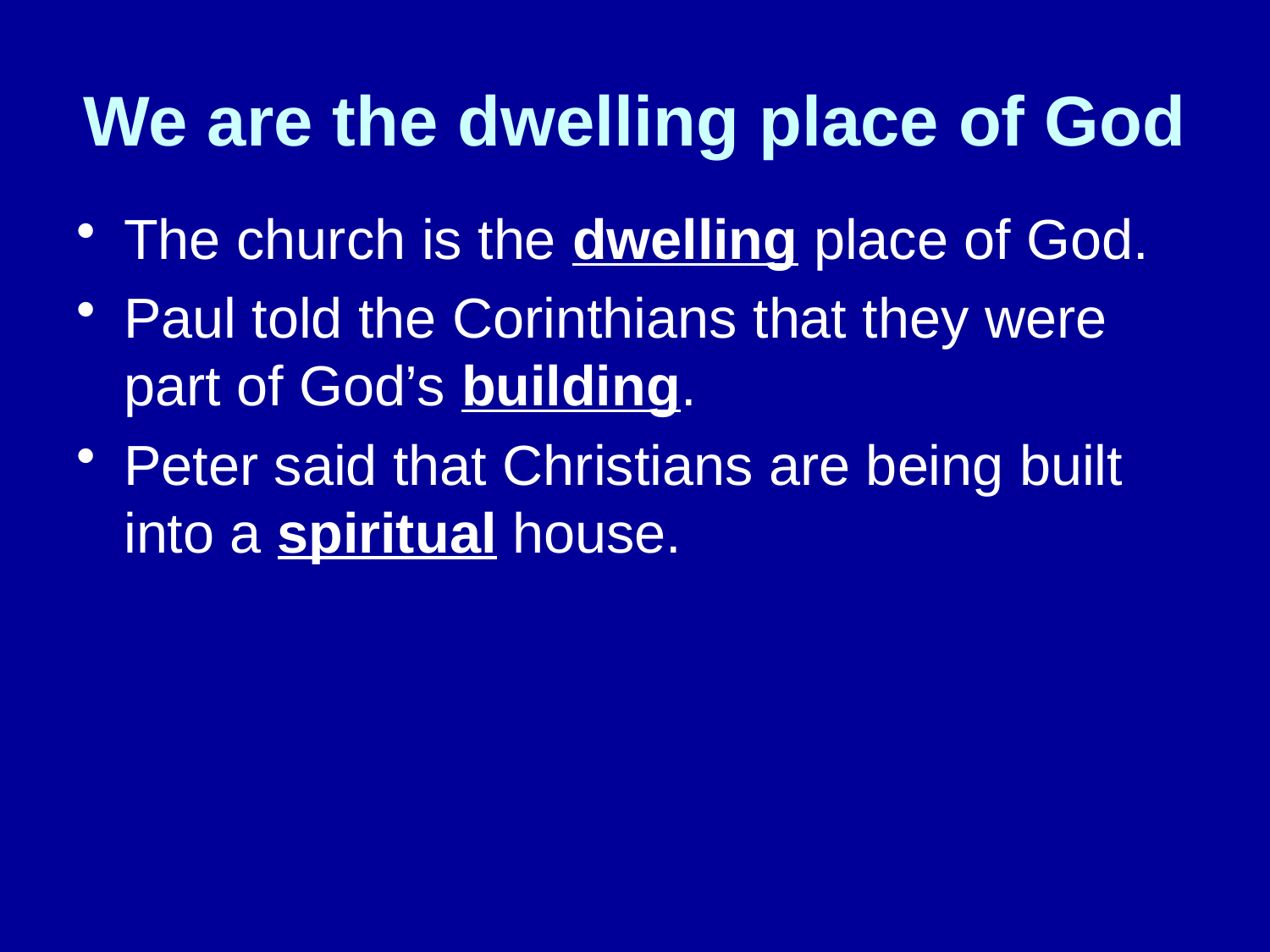

# We are the dwelling place of God
The church is the dwelling place of God.
Paul told the Corinthians that they were part of God’s building.
Peter said that Christians are being built into a spiritual house.